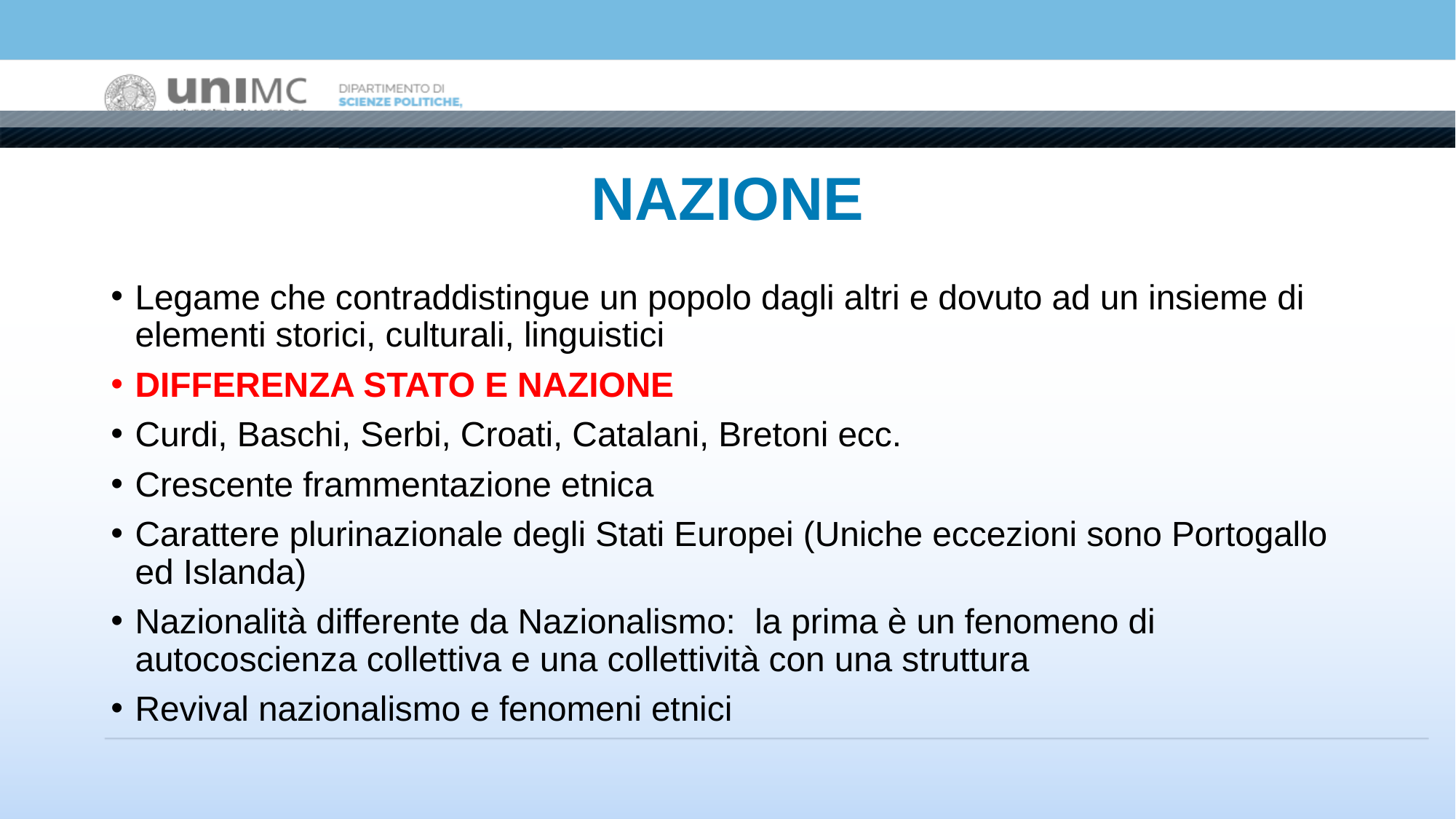

# NAZIONE
Legame che contraddistingue un popolo dagli altri e dovuto ad un insieme di elementi storici, culturali, linguistici
DIFFERENZA STATO E NAZIONE
Curdi, Baschi, Serbi, Croati, Catalani, Bretoni ecc.
Crescente frammentazione etnica
Carattere plurinazionale degli Stati Europei (Uniche eccezioni sono Portogallo ed Islanda)
Nazionalità differente da Nazionalismo:  la prima è un fenomeno di autocoscienza collettiva e una collettività con una struttura
Revival nazionalismo e fenomeni etnici